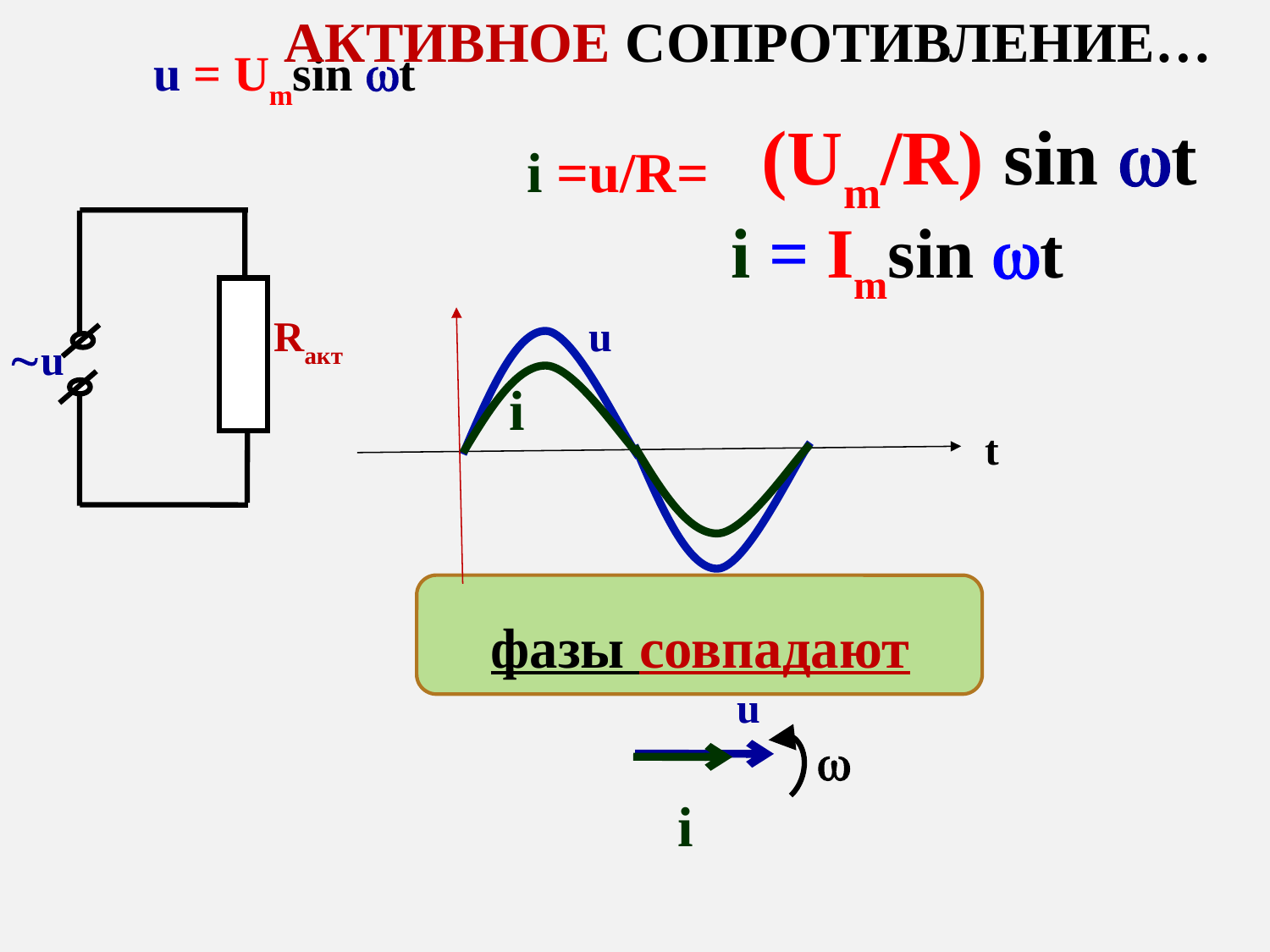

активное сопротивление…
     u = Umsin ωt
(Um/R) sin ωt
    i =u/R=

i = Imsin ωt
u
Rакт

∼u

i
t

фазы совпадают
u
ω

i